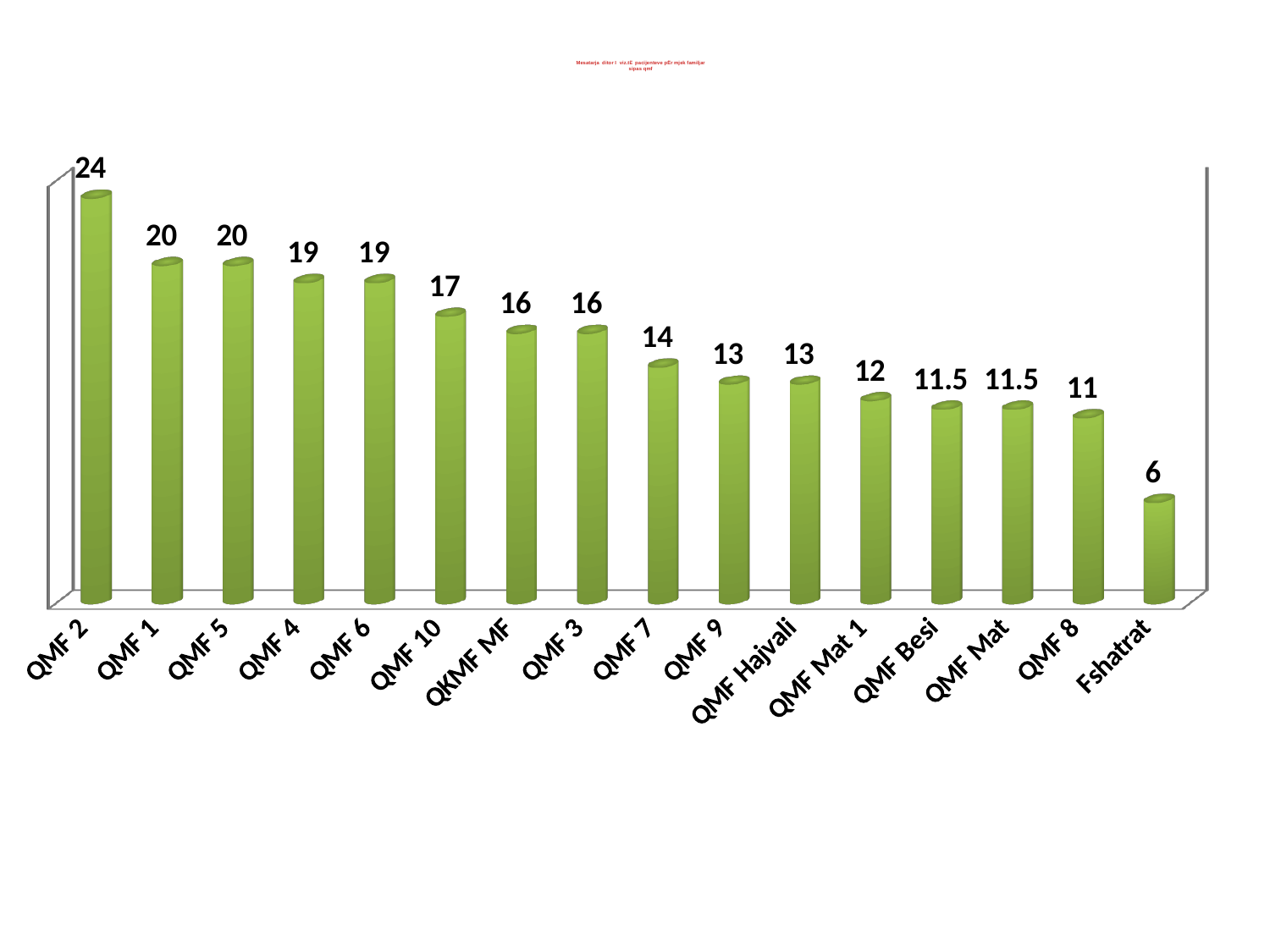

# Mesatarja  ditor I  viz.tË  pacijenteve pËr mjek familjar sipas qmf

[unsupported chart]